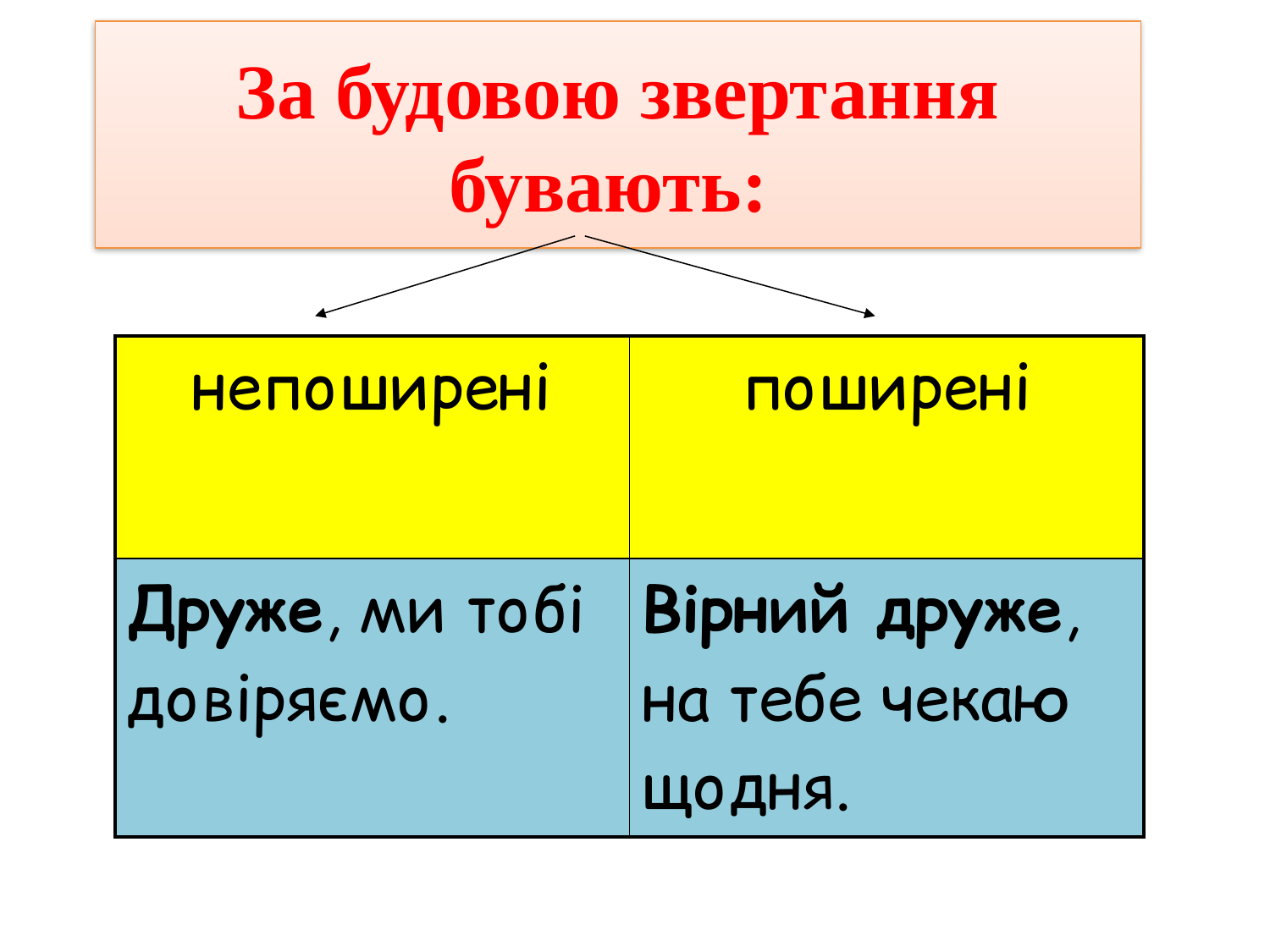

# За будовою звертання бувають:

| непоширені | поширені |
| --- | --- |
| Друже, ми тобі довіряємо. | Вірний друже, на тебе чекаю щодня. |